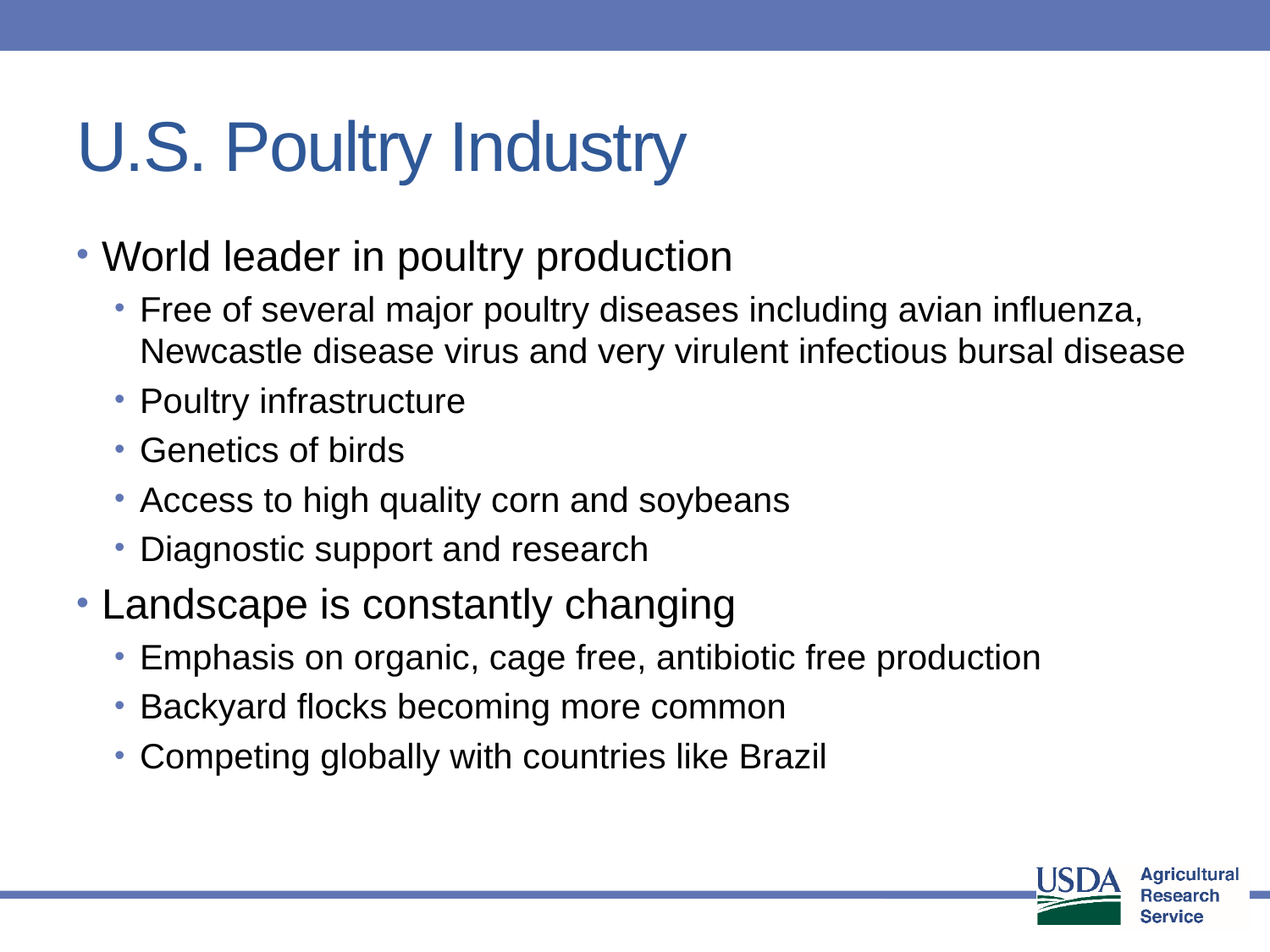

# U.S. Poultry Industry
World leader in poultry production
Free of several major poultry diseases including avian influenza, Newcastle disease virus and very virulent infectious bursal disease
Poultry infrastructure
Genetics of birds
Access to high quality corn and soybeans
Diagnostic support and research
Landscape is constantly changing
Emphasis on organic, cage free, antibiotic free production
Backyard flocks becoming more common
Competing globally with countries like Brazil